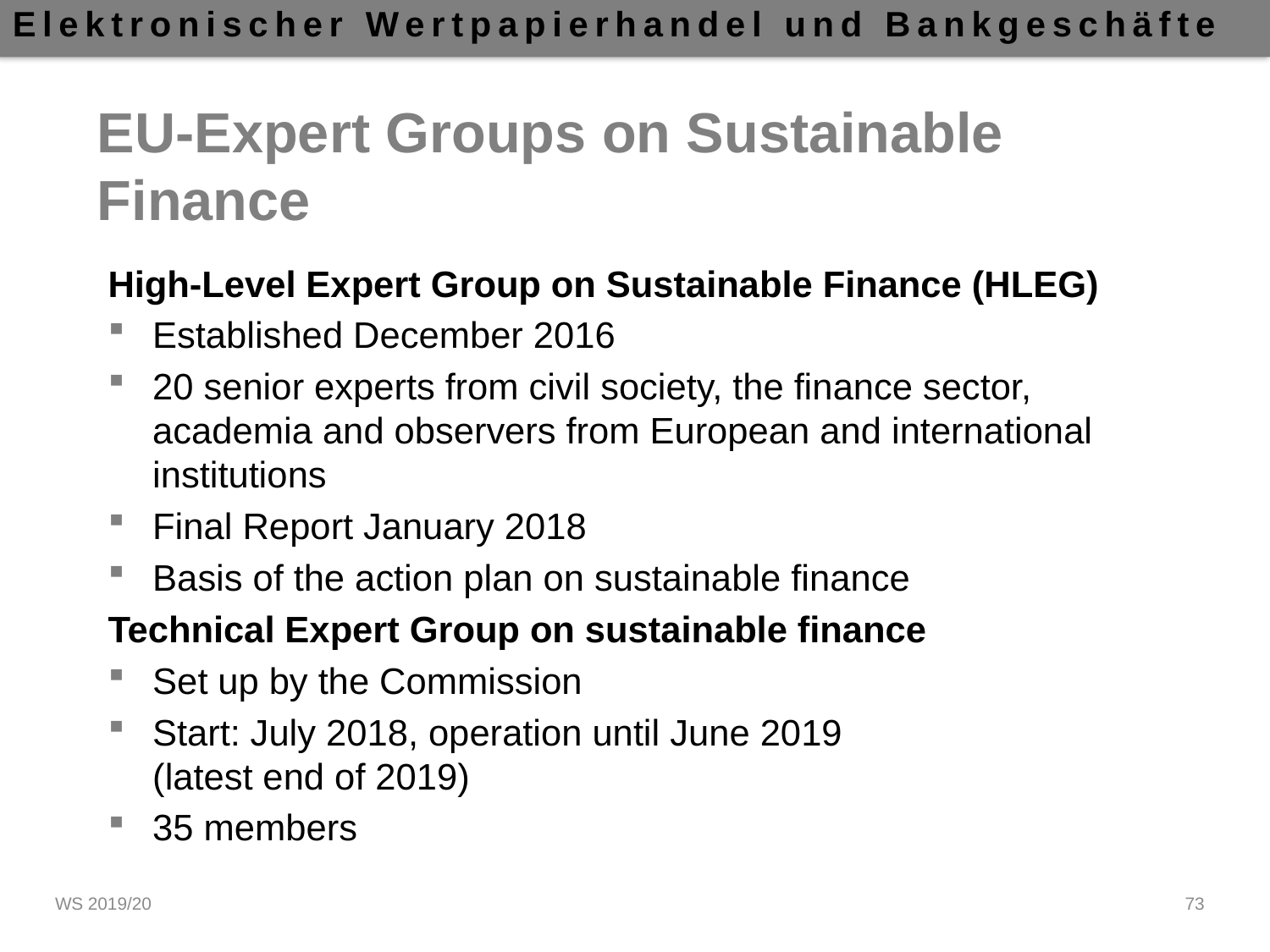

# EU-Expert Groups on Sustainable Finance
High-Level Expert Group on Sustainable Finance (HLEG)
Established December 2016
20 senior experts from civil society, the finance sector, academia and observers from European and international institutions
Final Report January 2018
Basis of the action plan on sustainable finance
Technical Expert Group on sustainable finance
Set up by the Commission
Start: July 2018, operation until June 2019
(latest end of 2019)
35 members